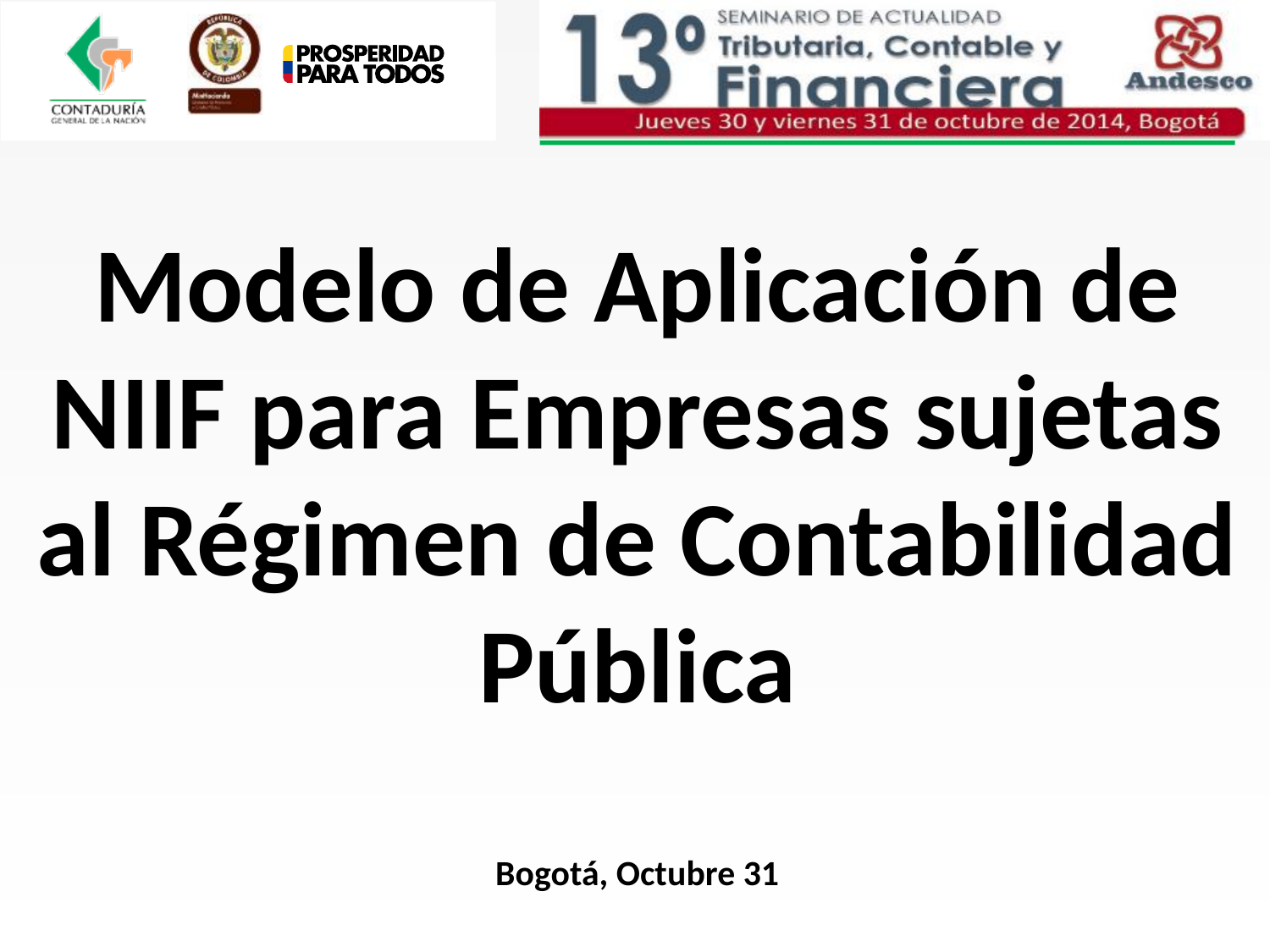

Modelo de Aplicación de NIIF para Empresas sujetas al Régimen de Contabilidad Pública

Bogotá, Octubre 31